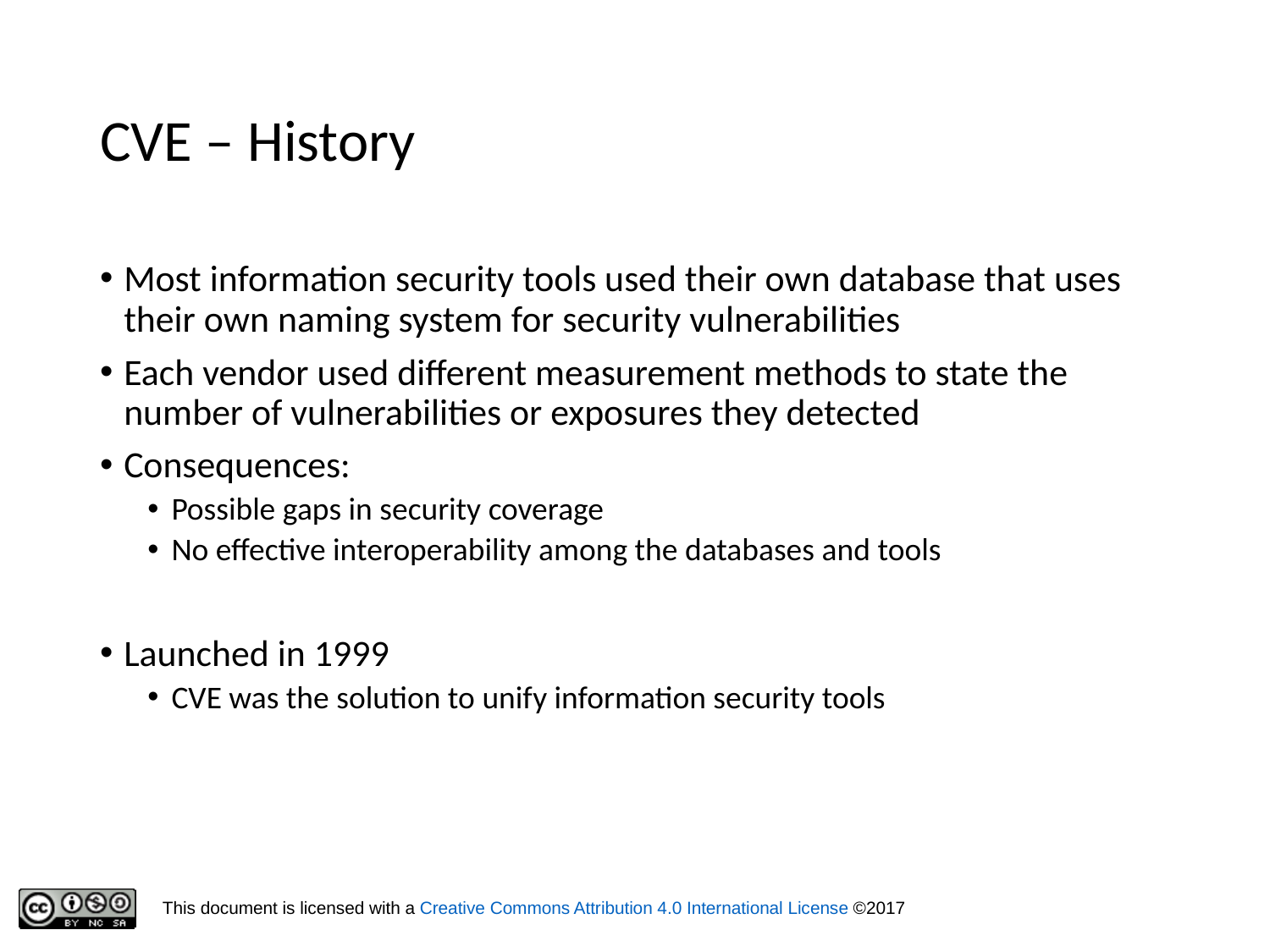

# CVE – History
Most information security tools used their own database that uses their own naming system for security vulnerabilities
Each vendor used different measurement methods to state the number of vulnerabilities or exposures they detected
Consequences:
Possible gaps in security coverage
No effective interoperability among the databases and tools

Launched in 1999
CVE was the solution to unify information security tools